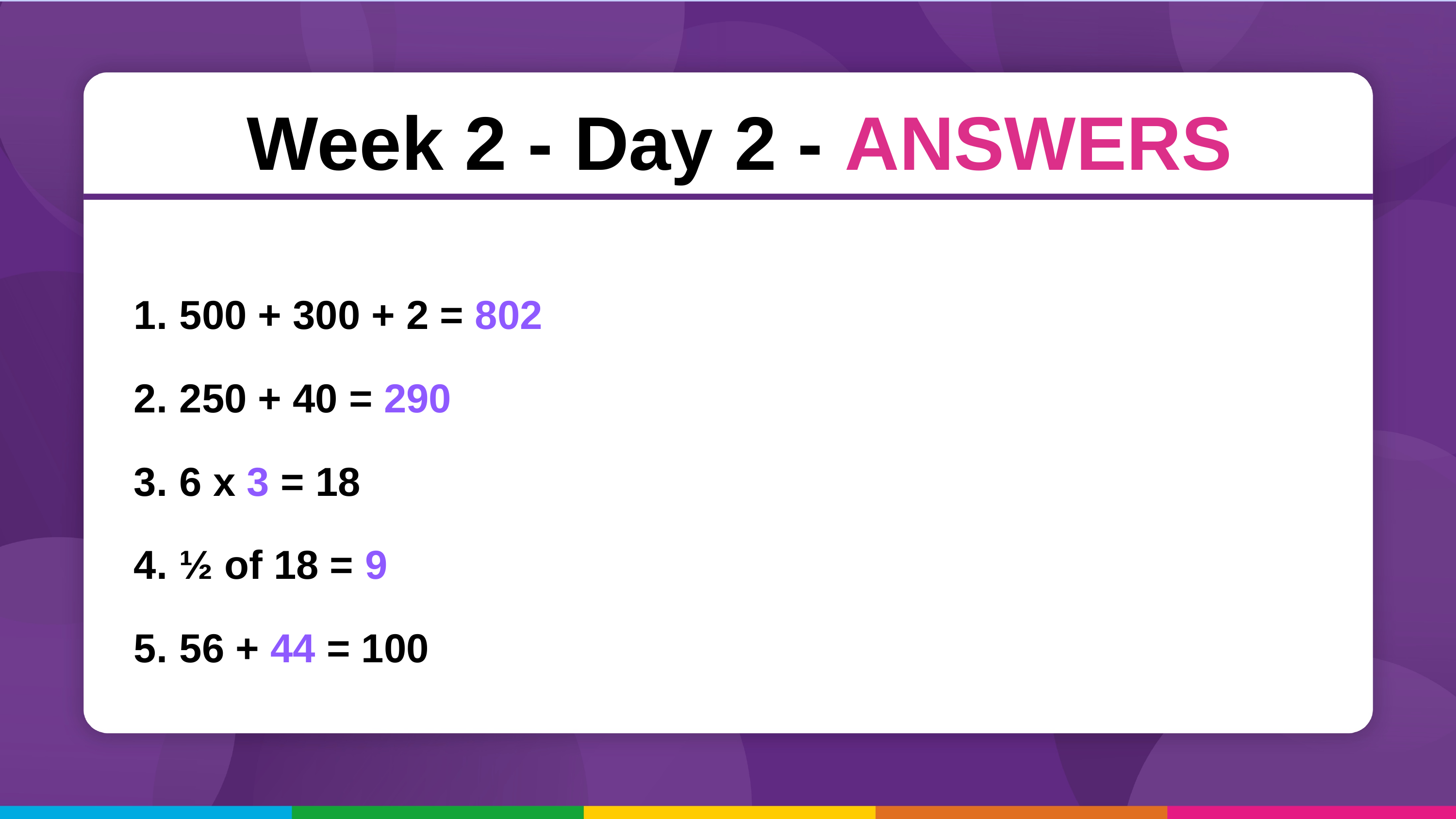

Week 2 - Day 2 - ANSWERS
 500 + 300 + 2 = 802
 250 + 40 = 290
 6 x 3 = 18
 ½ of 18 = 9
 56 + 44 = 100